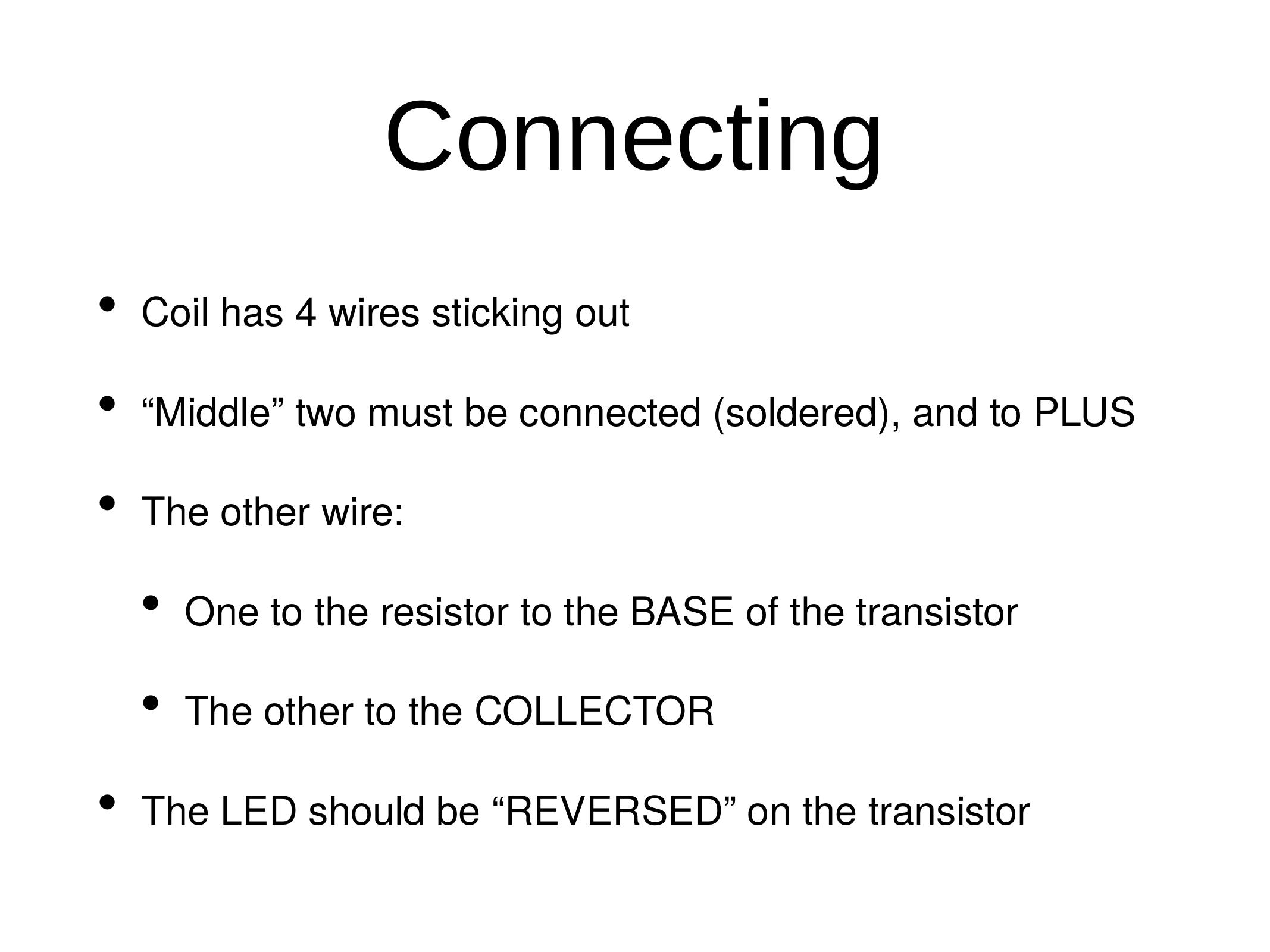

# Connecting
Coil has 4 wires sticking out
“Middle” two must be connected (soldered), and to PLUS
The other wire:
One to the resistor to the BASE of the transistor
The other to the COLLECTOR
The LED should be “REVERSED” on the transistor